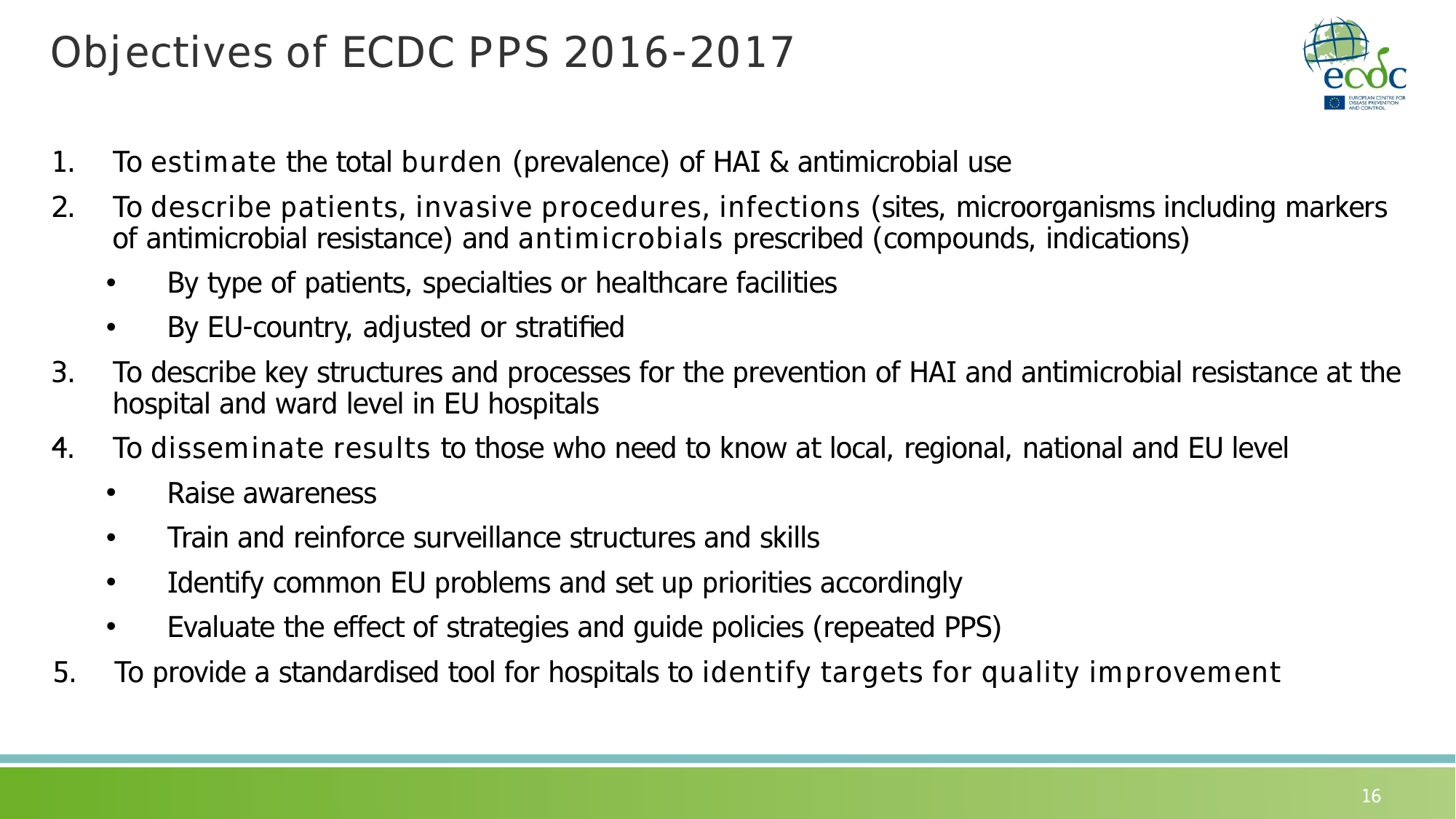

# Objectives of ECDC PPS 2016-2017
To estimate the total burden (prevalence) of HAI & antimicrobial use
To describe patients, invasive procedures, infections (sites, microorganisms including markers of antimicrobial resistance) and antimicrobials prescribed (compounds, indications)
By type of patients, specialties or healthcare facilities
By EU-country, adjusted or stratified
To describe key structures and processes for the prevention of HAI and antimicrobial resistance at the hospital and ward level in EU hospitals
To disseminate results to those who need to know at local, regional, national and EU level
Raise awareness
Train and reinforce surveillance structures and skills
Identify common EU problems and set up priorities accordingly
Evaluate the effect of strategies and guide policies (repeated PPS)
To provide a standardised tool for hospitals to identify targets for quality improvement

16